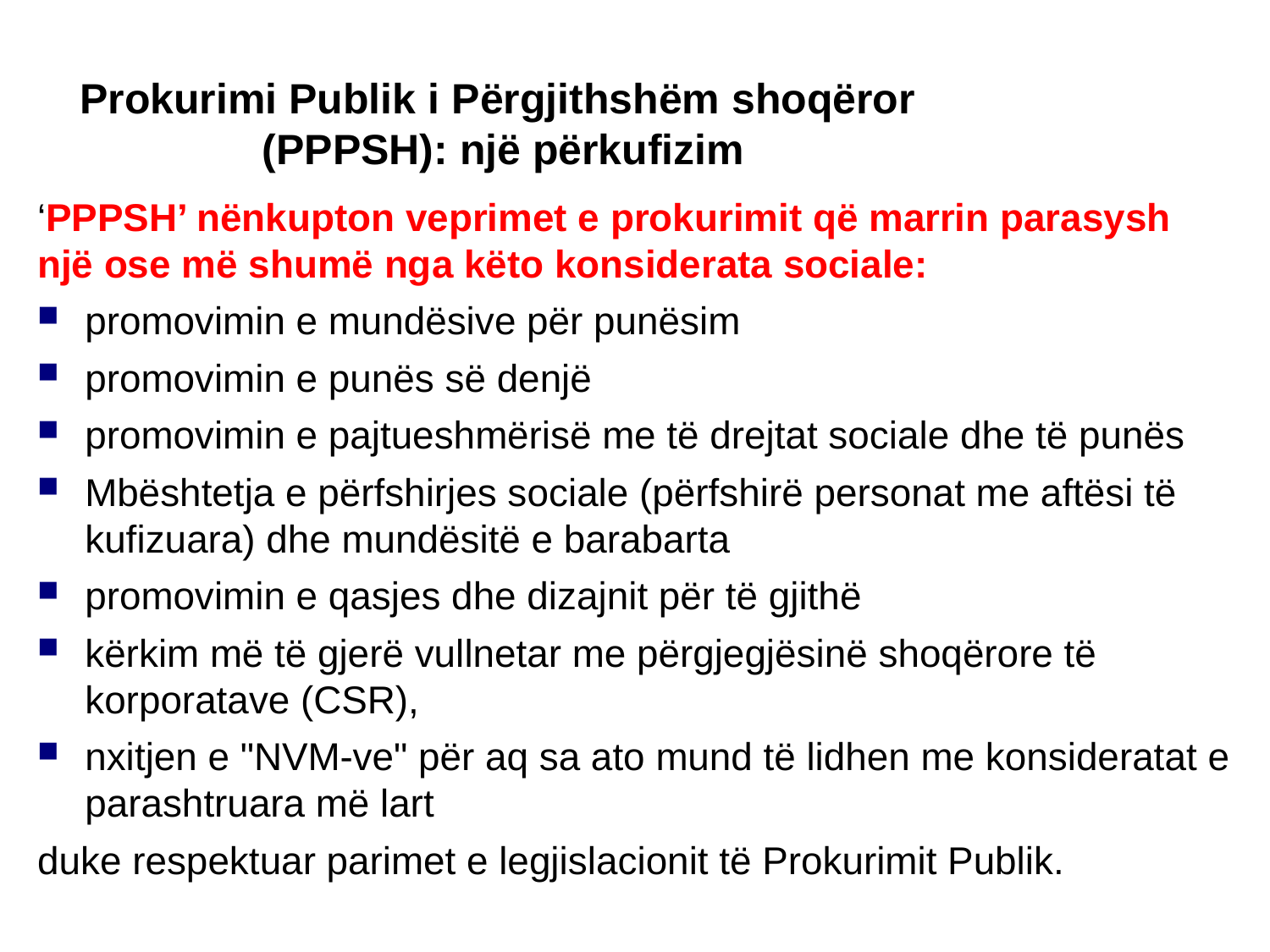

Prokurimi Publik i Përgjithshëm shoqëror
(PPPSH): një përkufizim
‘PPPSH’ nënkupton veprimet e prokurimit që marrin parasysh një ose më shumë nga këto konsiderata sociale:
promovimin e mundësive për punësim
promovimin e punës së denjë
promovimin e pajtueshmërisë me të drejtat sociale dhe të punës
Mbështetja e përfshirjes sociale (përfshirë personat me aftësi të kufizuara) dhe mundësitë e barabarta
promovimin e qasjes dhe dizajnit për të gjithë
kërkim më të gjerë vullnetar me përgjegjësinë shoqërore të korporatave (CSR),
nxitjen e "NVM-ve" për aq sa ato mund të lidhen me konsideratat e parashtruara më lart
duke respektuar parimet e legjislacionit të Prokurimit Publik.